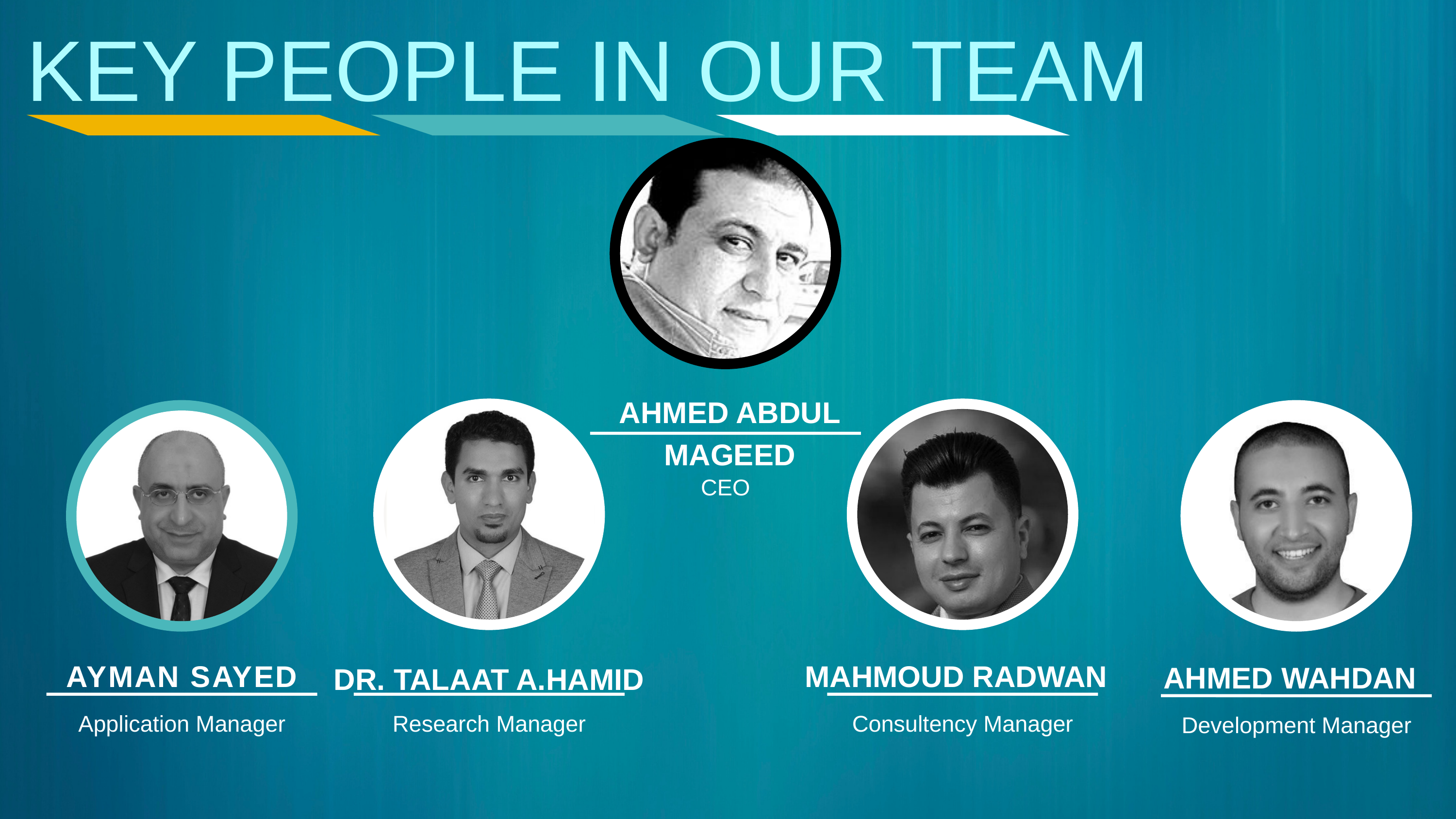

KEY PEOPLE IN OUR TEAM

AHMED ABDUL MAGEED

CEO
MAHMOUD RADWAN
AYMAN SAYED
AHMED WAHDAN
DR. TALAAT A.HAMID

Application Manager
Research Manager
Consultency Manager
Development Manager